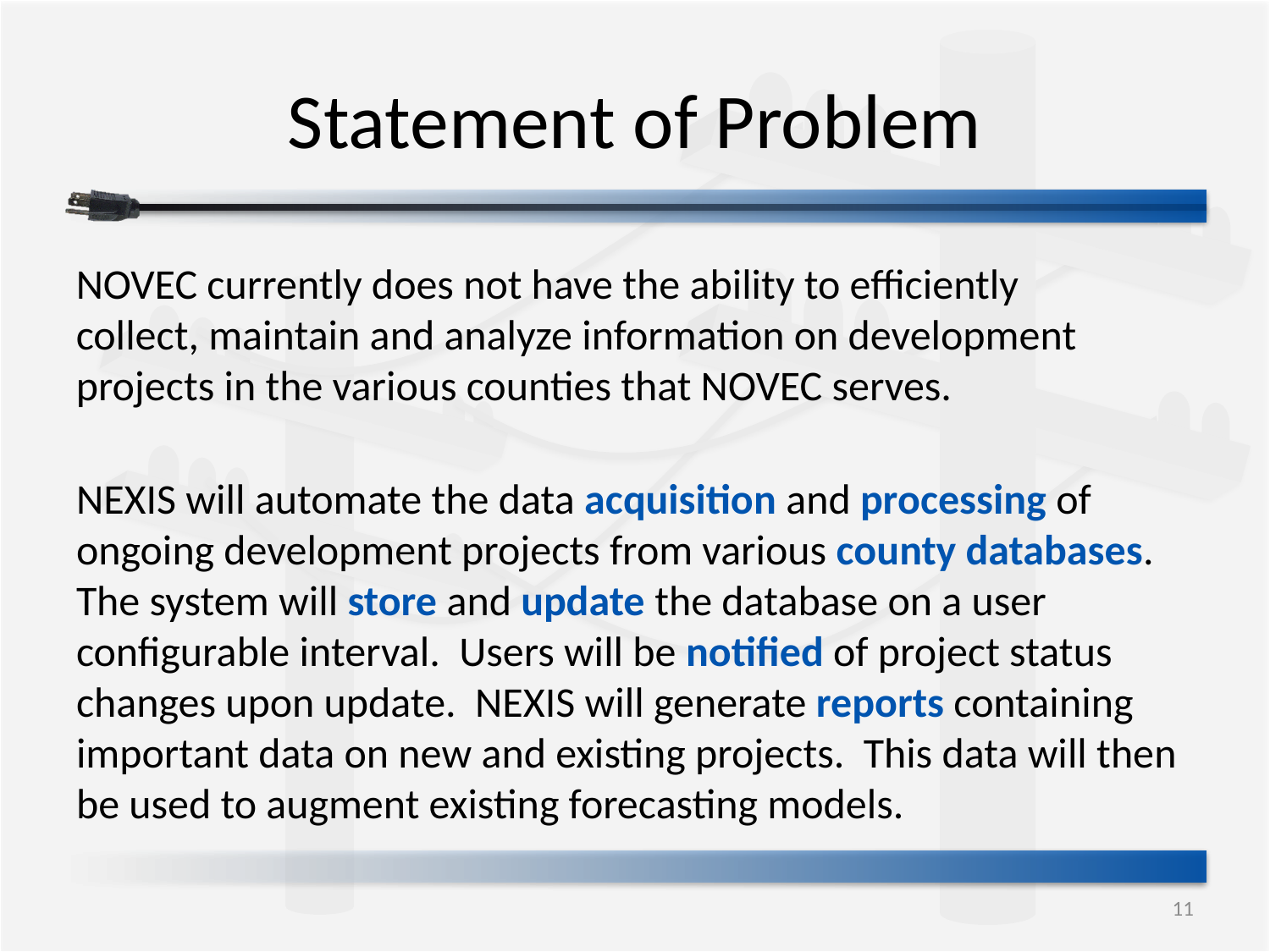

# Statement of Problem
NOVEC currently does not have the ability to efficiently collect, maintain and analyze information on development projects in the various counties that NOVEC serves.
NEXIS will automate the data acquisition and processing of ongoing development projects from various county databases.  The system will store and update the database on a user configurable interval.  Users will be notified of project status changes upon update.  NEXIS will generate reports containing important data on new and existing projects.  This data will then be used to augment existing forecasting models.
11